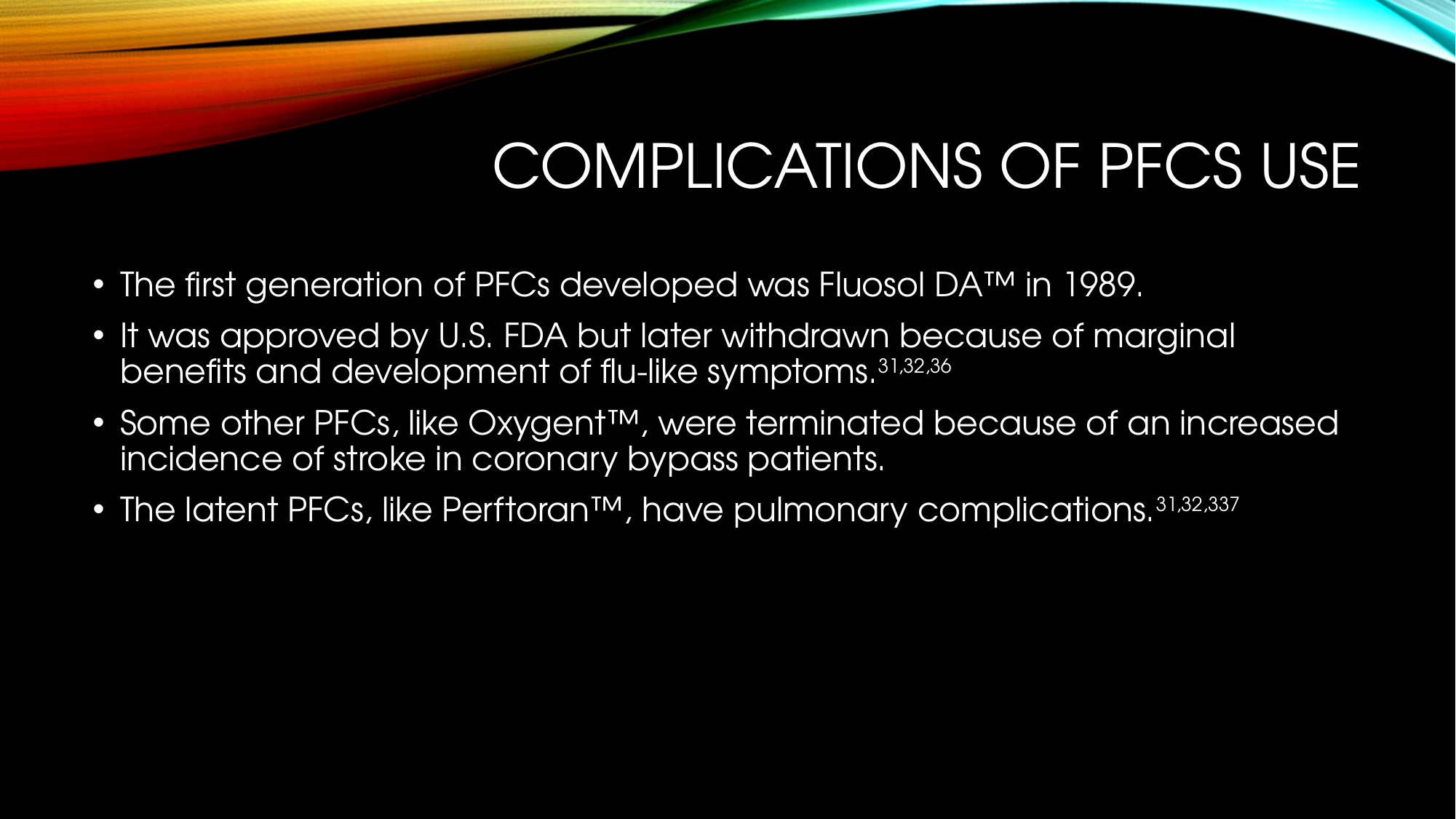

# COMPLICATIONS OF PFCs USE
The first generation of PFCs developed was Fluosol DA™ in 1989.
It was approved by U.S. FDA but later withdrawn because of marginal benefits and development of flu-like symptoms.31,32,36
Some other PFCs, like Oxygent™, were terminated because of an increased incidence of stroke in coronary bypass patients.
The latent PFCs, like Perftoran™, have pulmonary complications.31,32,337